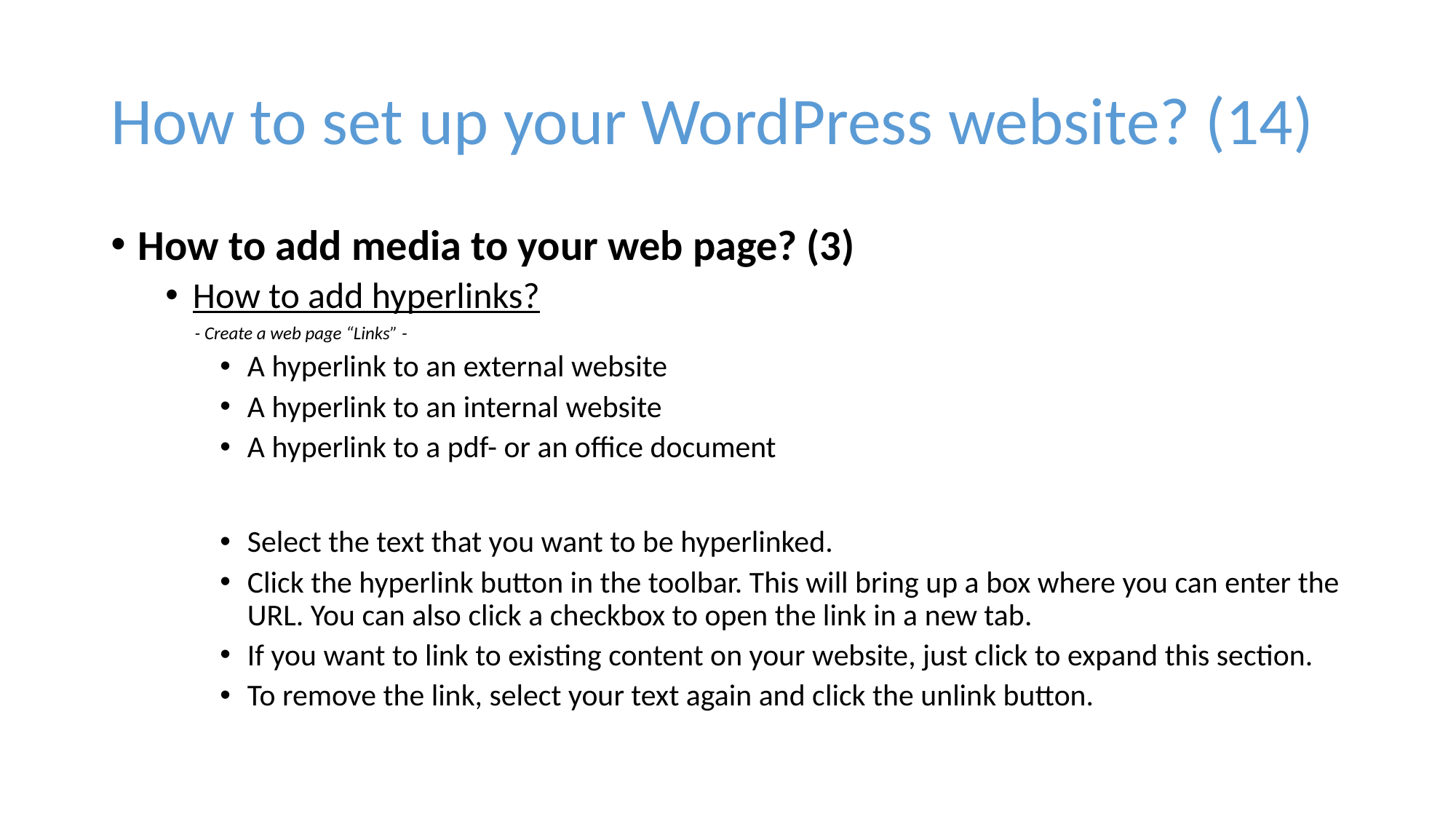

# How to set up your WordPress website? (14)
How to add media to your web page? (3)
How to add hyperlinks?
       - Create a web page “Links” -
A hyperlink to an external website
A hyperlink to an internal website
A hyperlink to a pdf- or an office document

Select the text that you want to be hyperlinked.
Click the hyperlink button in the toolbar. This will bring up a box where you can enter the URL. You can also click a checkbox to open the link in a new tab.
If you want to link to existing content on your website, just click to expand this section.
To remove the link, select your text again and click the unlink button.